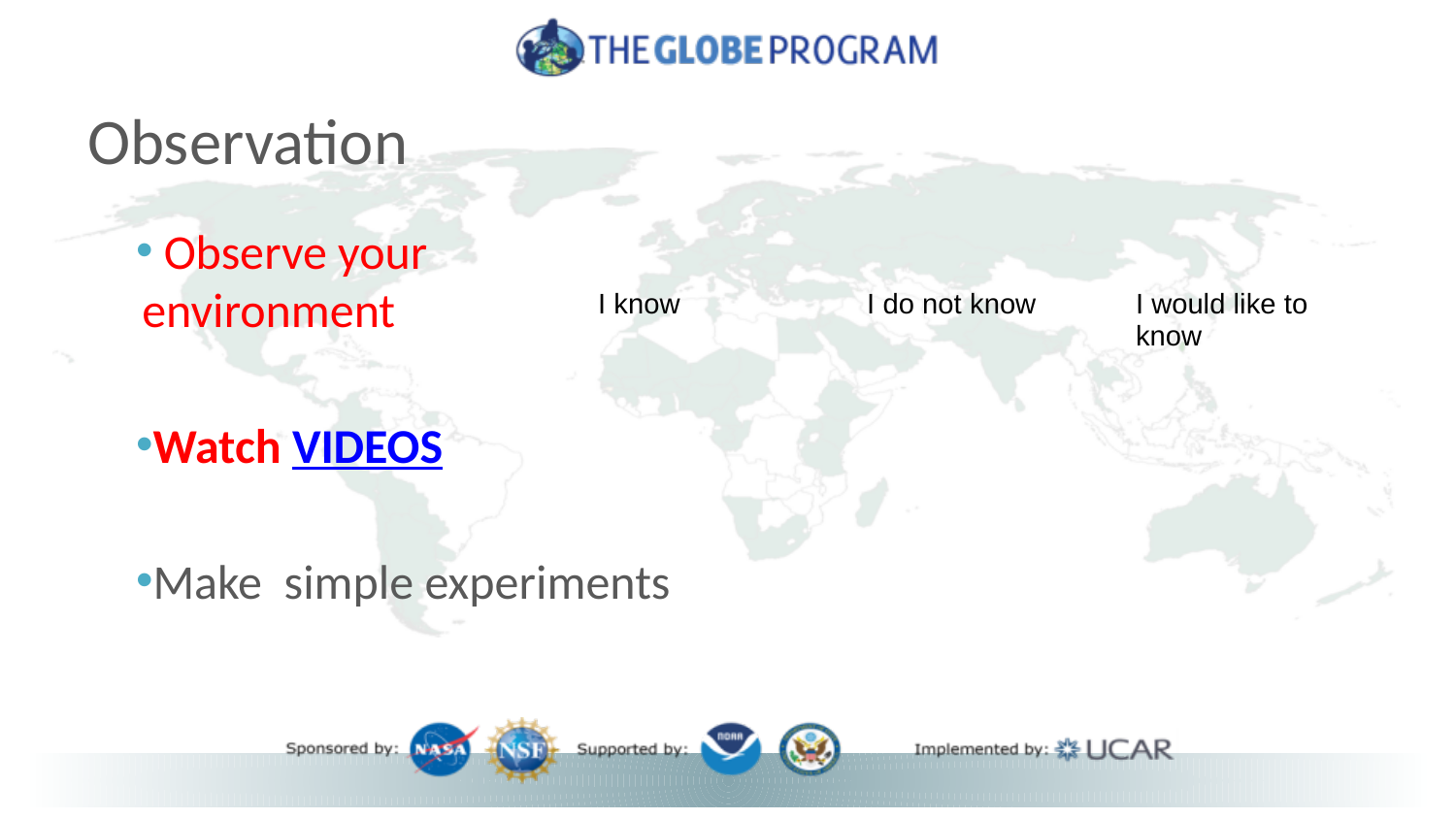

# Observation
 Observe your environment

Watch VIDEOS

Make  simple experiments
| I know | I do not know | I would like to know |
| --- | --- | --- |
|  |  |  |
|  |  |  |